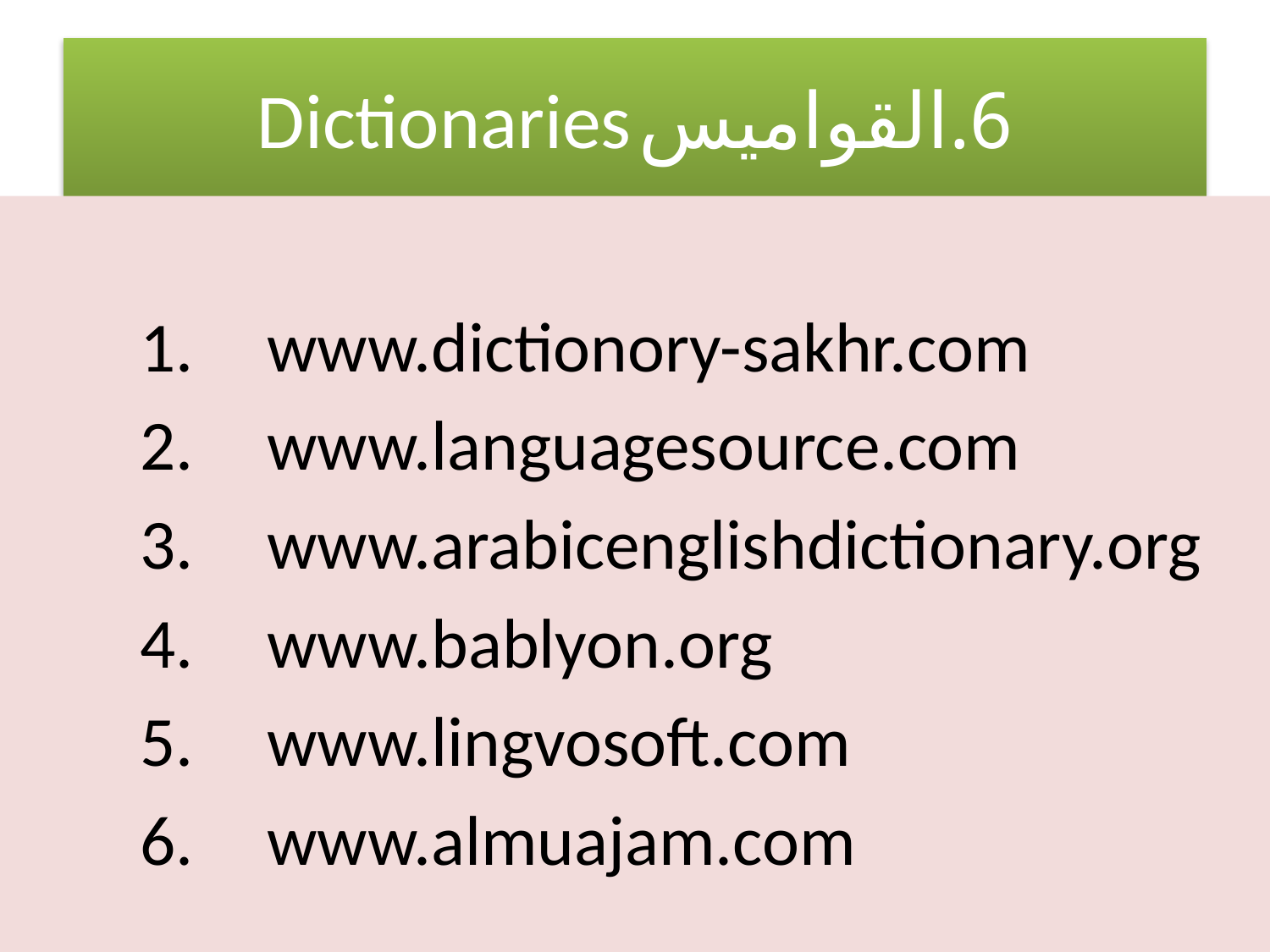

# 6.	القواميس		Dictionaries

	1.	www.dictionory-sakhr.com
	2.	www.languagesource.com
	3.	www.arabicenglishdictionary.org
	4.	www.bablyon.org
	5.	www.lingvosoft.com
	6.	www.almuajam.com